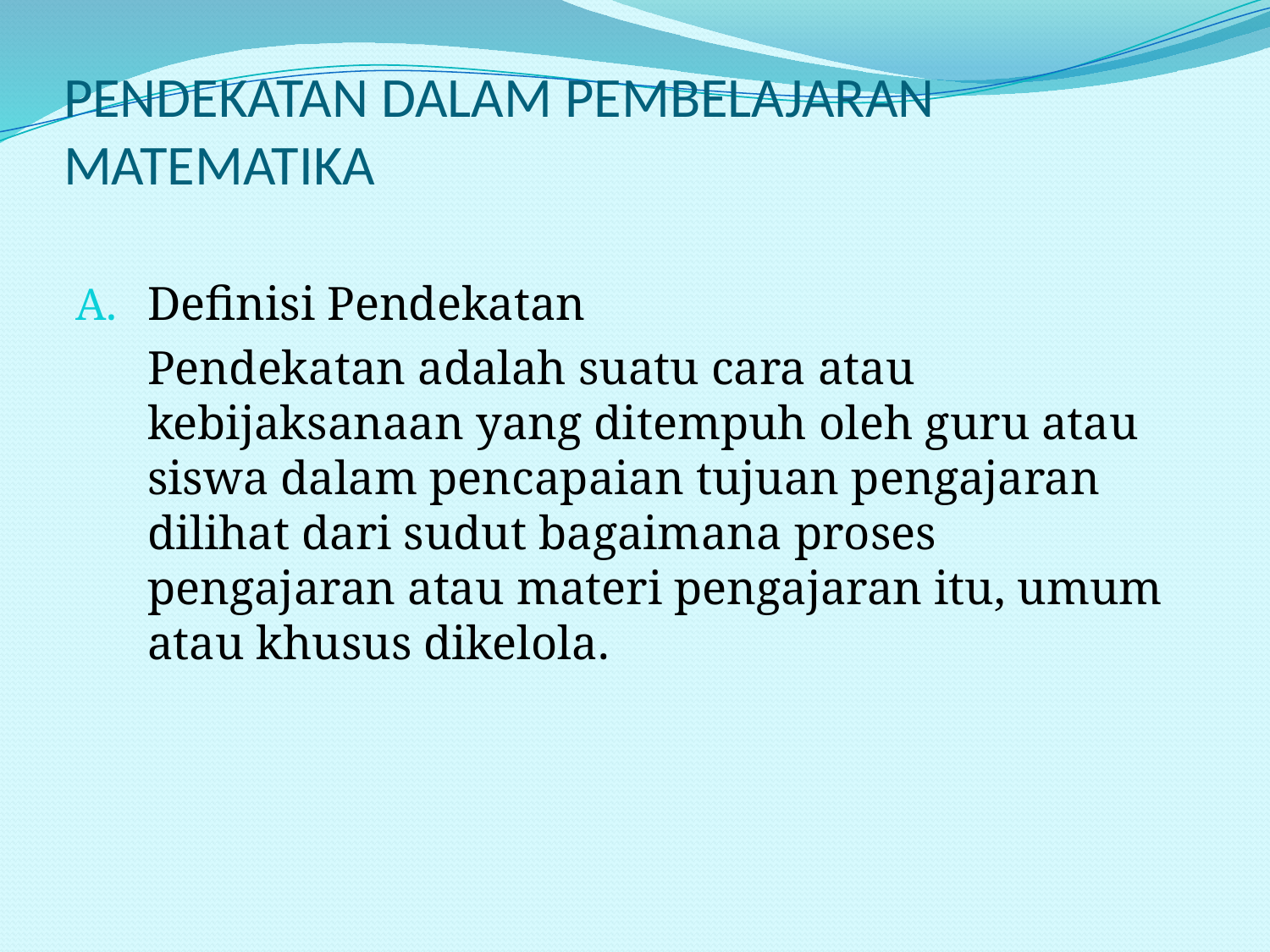

# PENDEKATAN DALAM PEMBELAJARAN MATEMATIKA
Definisi Pendekatan
	Pendekatan adalah suatu cara atau kebijaksanaan yang ditempuh oleh guru atau siswa dalam pencapaian tujuan pengajaran dilihat dari sudut bagaimana proses pengajaran atau materi pengajaran itu, umum atau khusus dikelola.